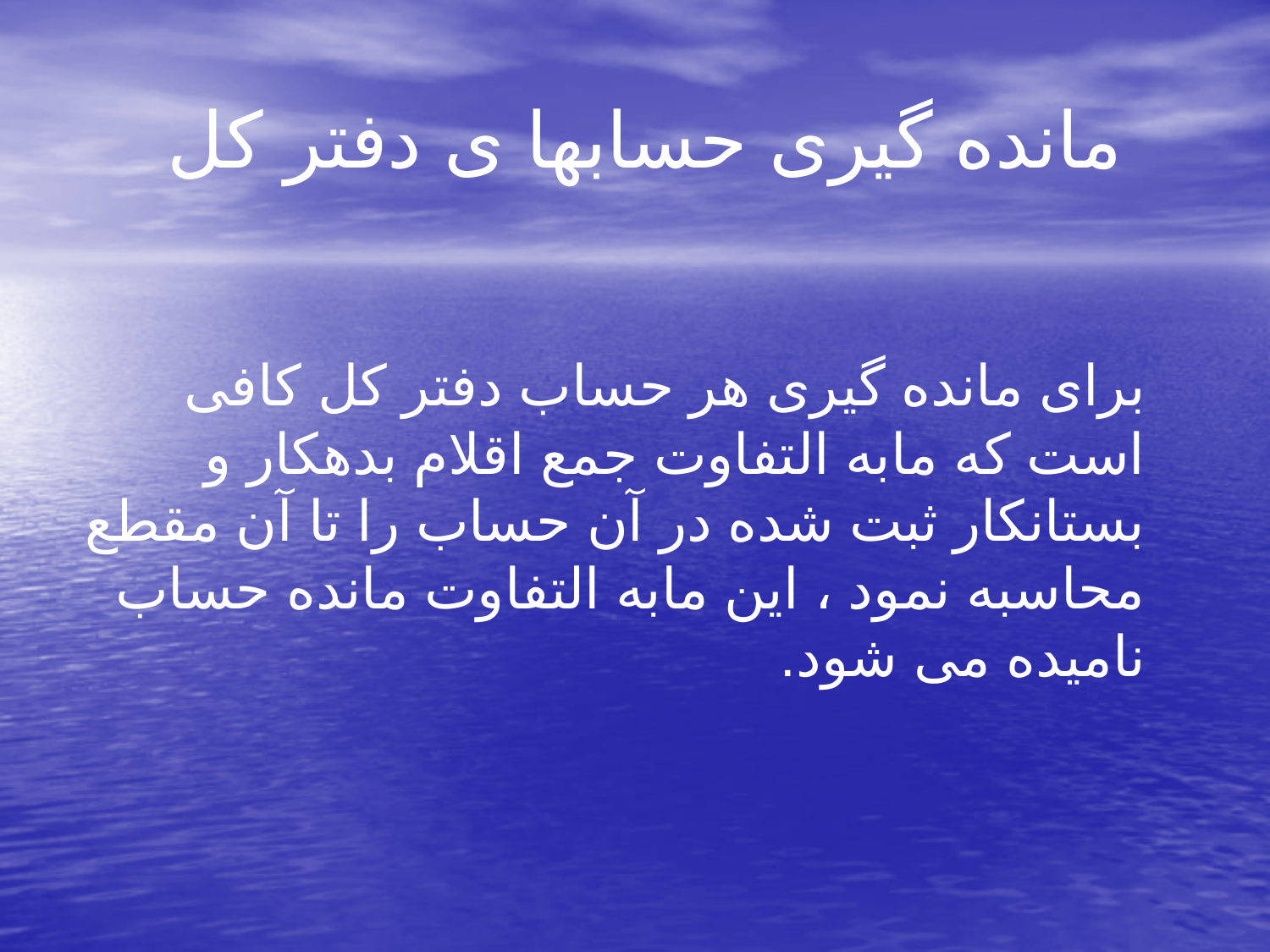

# مانده گیری حسابها ی دفتر کل

   برای مانده گیری هر حساب دفتر کل کافی است که مابه التفاوت جمع اقلام بدهکار و بستانکار ثبت شده در آن حساب را تا آن مقطع محاسبه نمود ، این مابه التفاوت مانده حساب نامیده می شود.